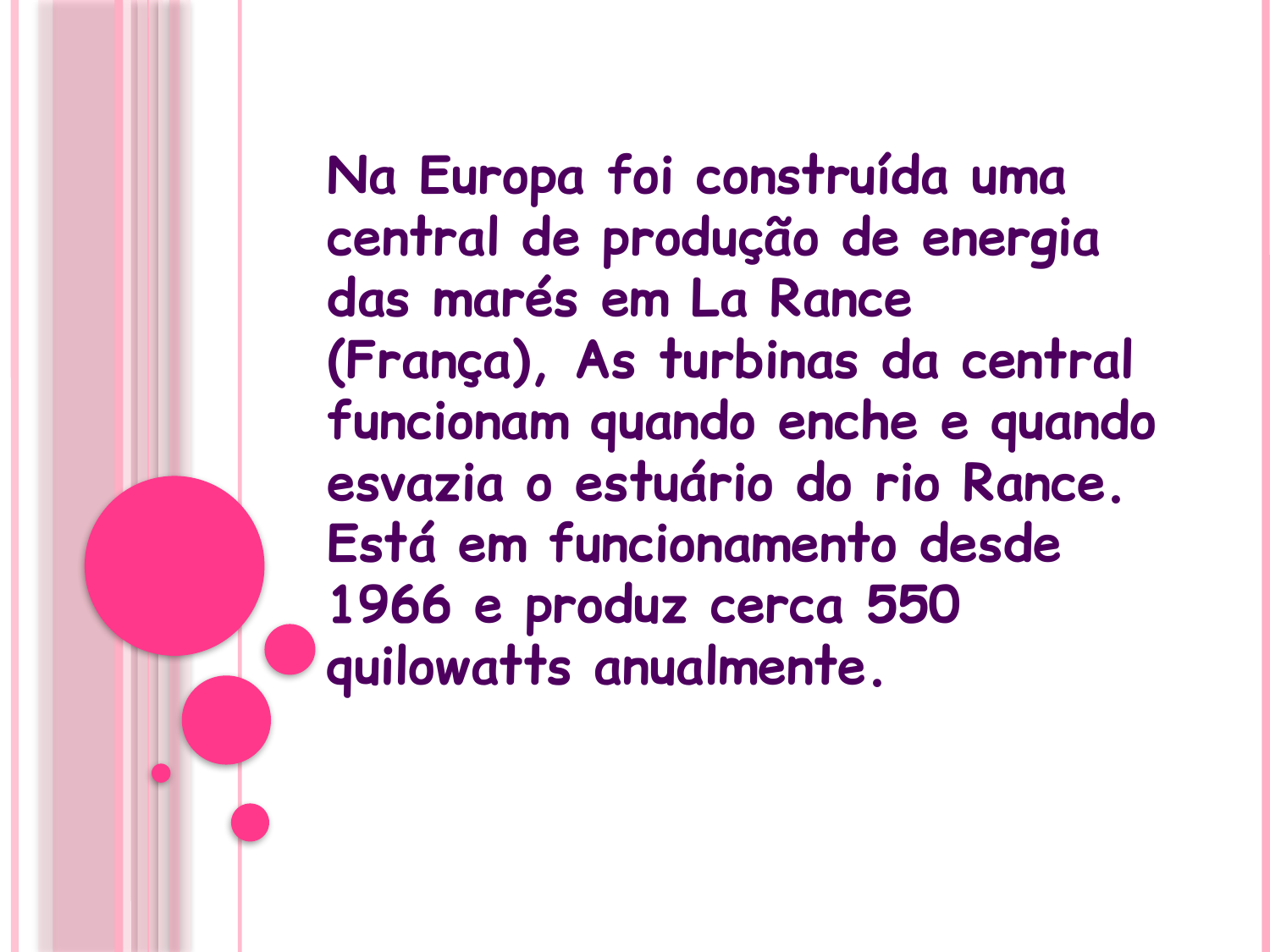

Na Europa foi construída uma central de produção de energia das marés em La Rance (França), As turbinas da central funcionam quando enche e quando esvazia o estuário do rio Rance. Está em funcionamento desde 1966 e produz cerca 550 quilowatts anualmente.